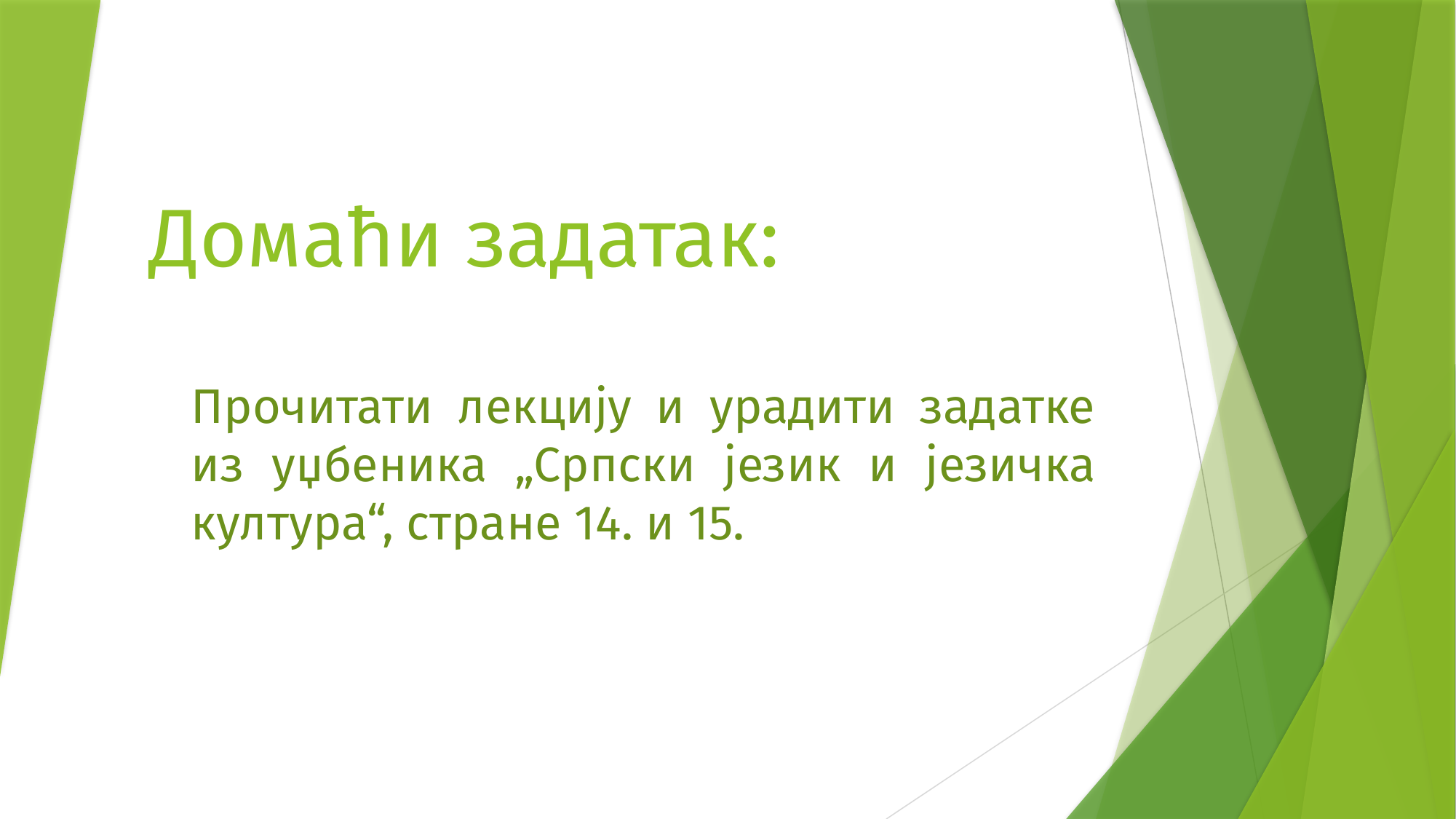

# Домаћи задатак:
Прочитати лекцију и урадити задатке из уџбеника „Српски језик и језичка култура“, стране 14. и 15.